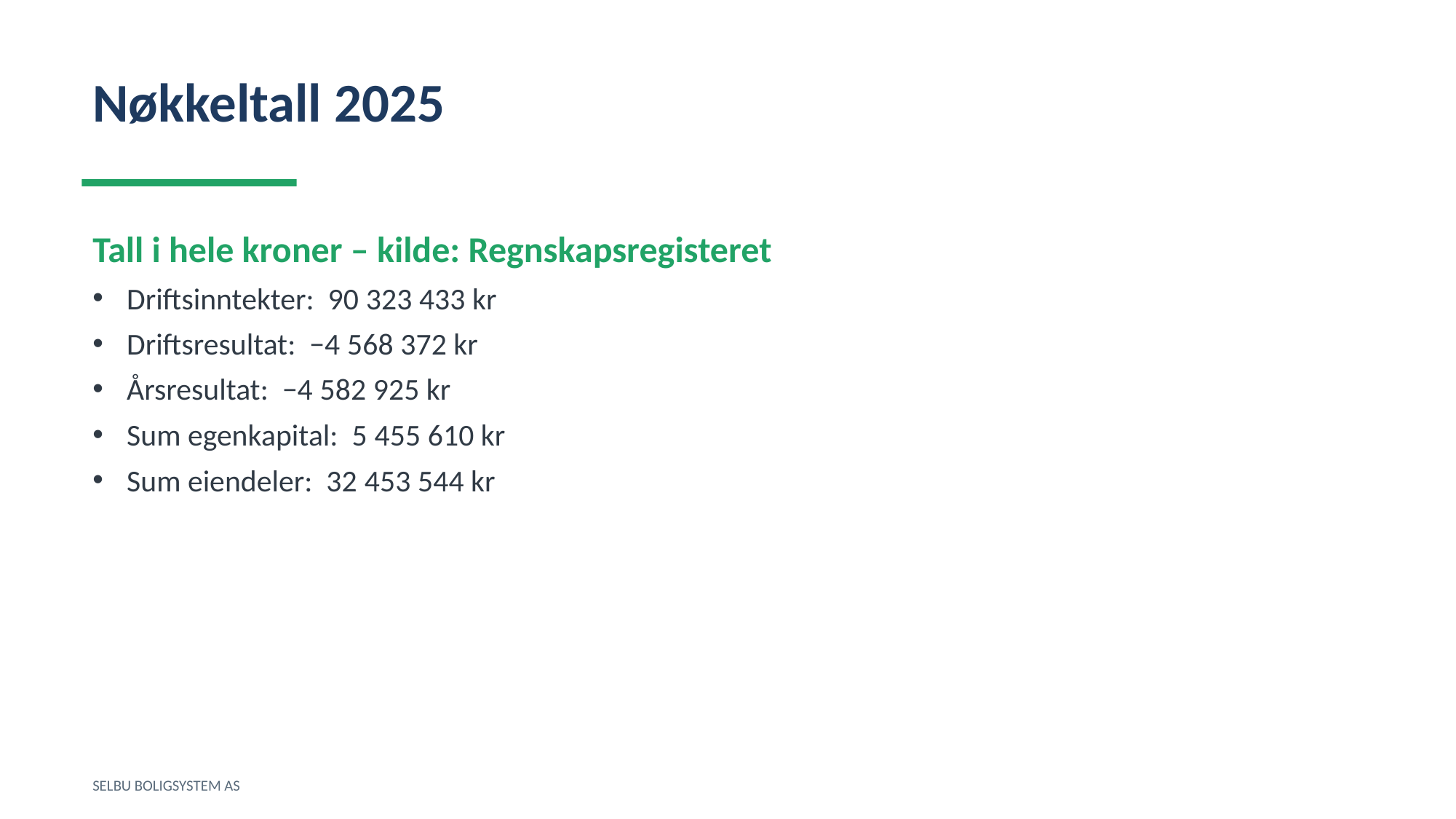

Nøkkeltall 2025

Tall i hele kroner – kilde: Regnskapsregisteret
Driftsinntekter:  90 323 433 kr
Driftsresultat:  −4 568 372 kr
Årsresultat:  −4 582 925 kr
Sum egenkapital:  5 455 610 kr
Sum eiendeler:  32 453 544 kr
SELBU BOLIGSYSTEM AS